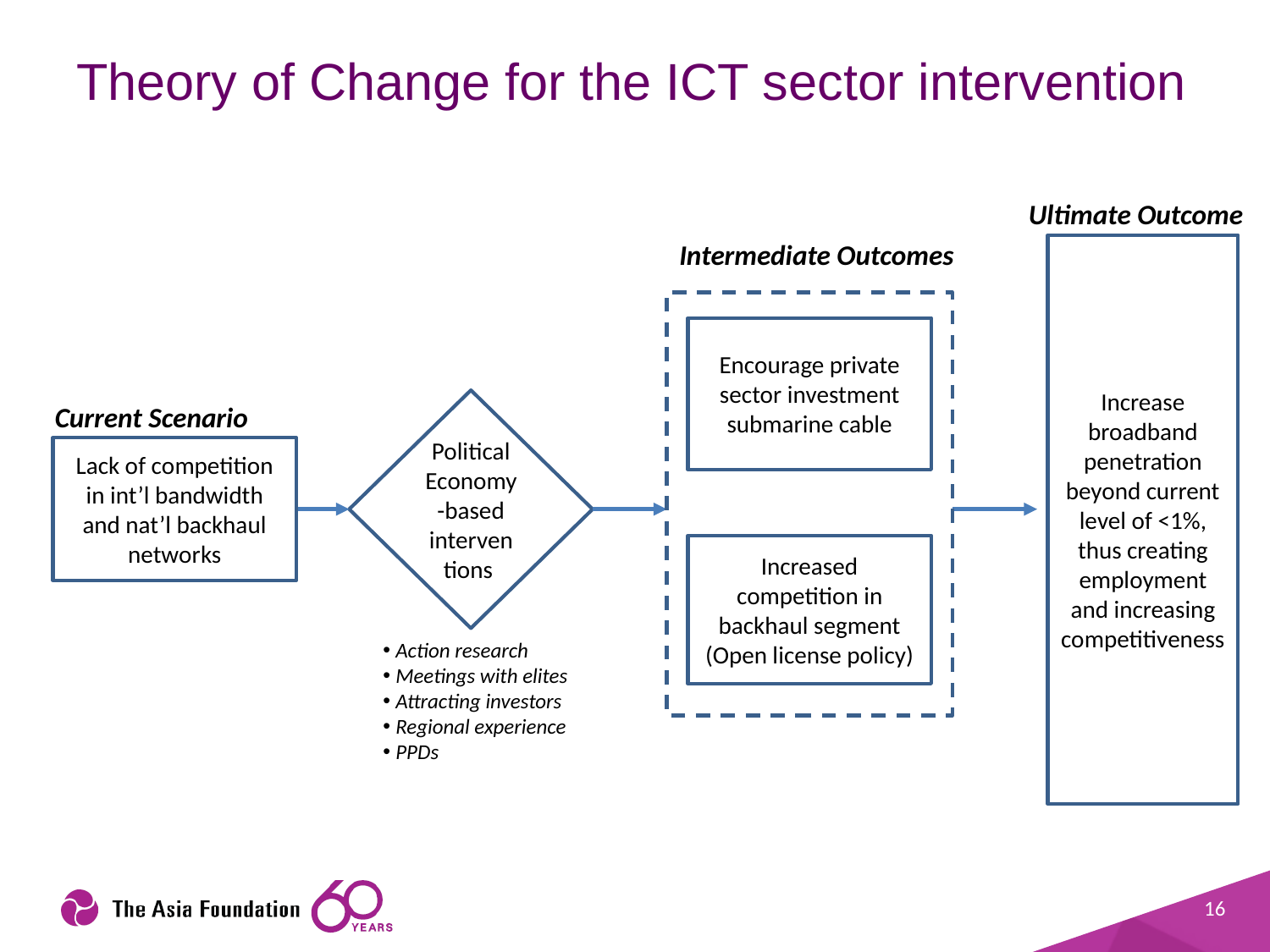

# Theory of Change for the ICT sector intervention
Ultimate Outcome
Increase broadband penetration beyond current level of <1%, thus creating employment and increasing competitiveness
Intermediate Outcomes

Encourage private sector investment submarine cable
Increased competition in backhaul segment (Open license policy)
Political Economy-based interventions
Current Scenario
Lack of competition in int’l bandwidth and nat’l backhaul networks
Action research
Meetings with elites
Attracting investors
Regional experience
PPDs
16